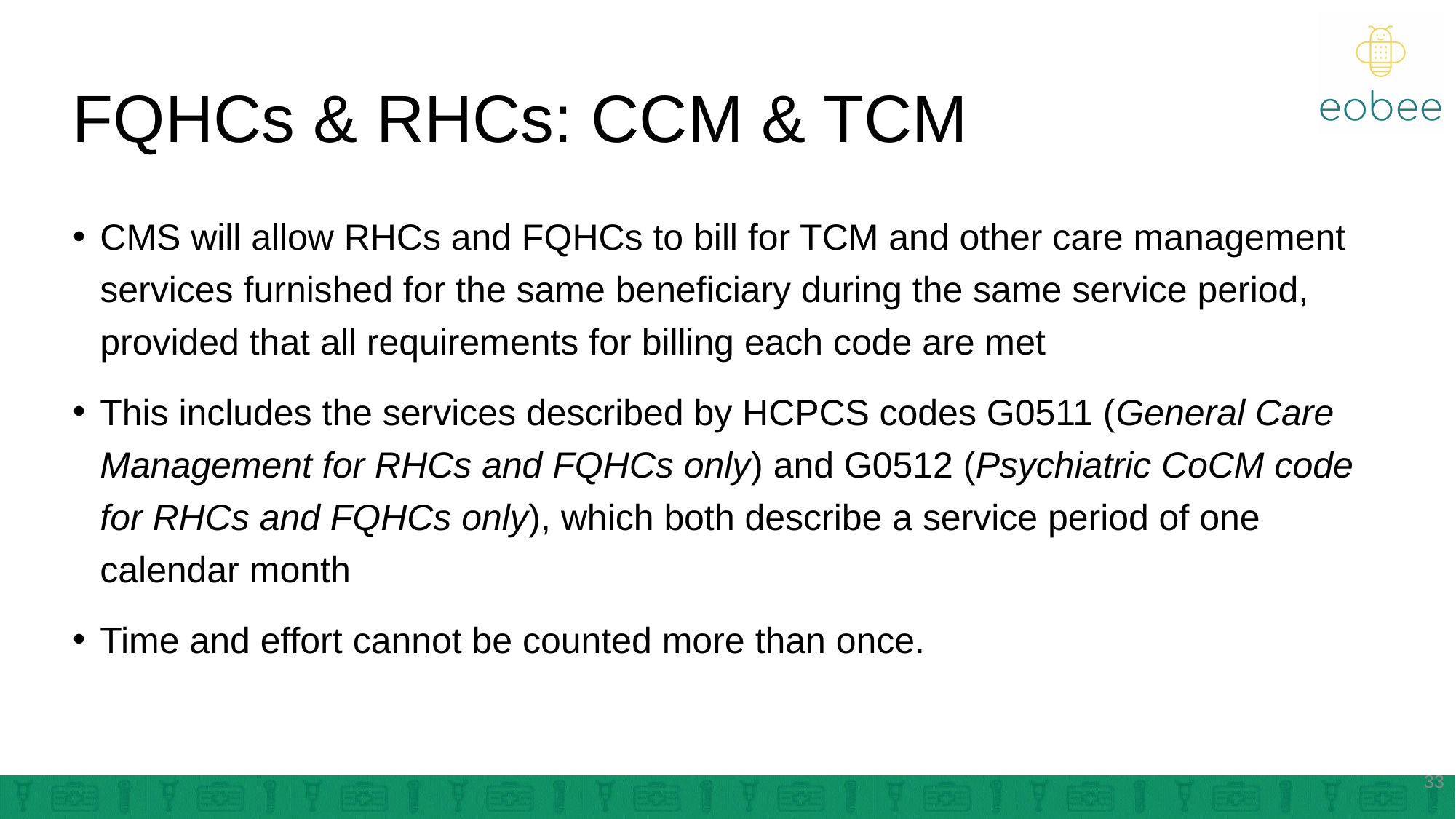

# FQHCs & RHCs: CCM & TCM
CMS will allow RHCs and FQHCs to bill for TCM and other care management services furnished for the same beneficiary during the same service period, provided that all requirements for billing each code are met
This includes the services described by HCPCS codes G0511 (General Care Management for RHCs and FQHCs only) and G0512 (Psychiatric CoCM code for RHCs and FQHCs only), which both describe a service period of one calendar month
Time and effort cannot be counted more than once.
33